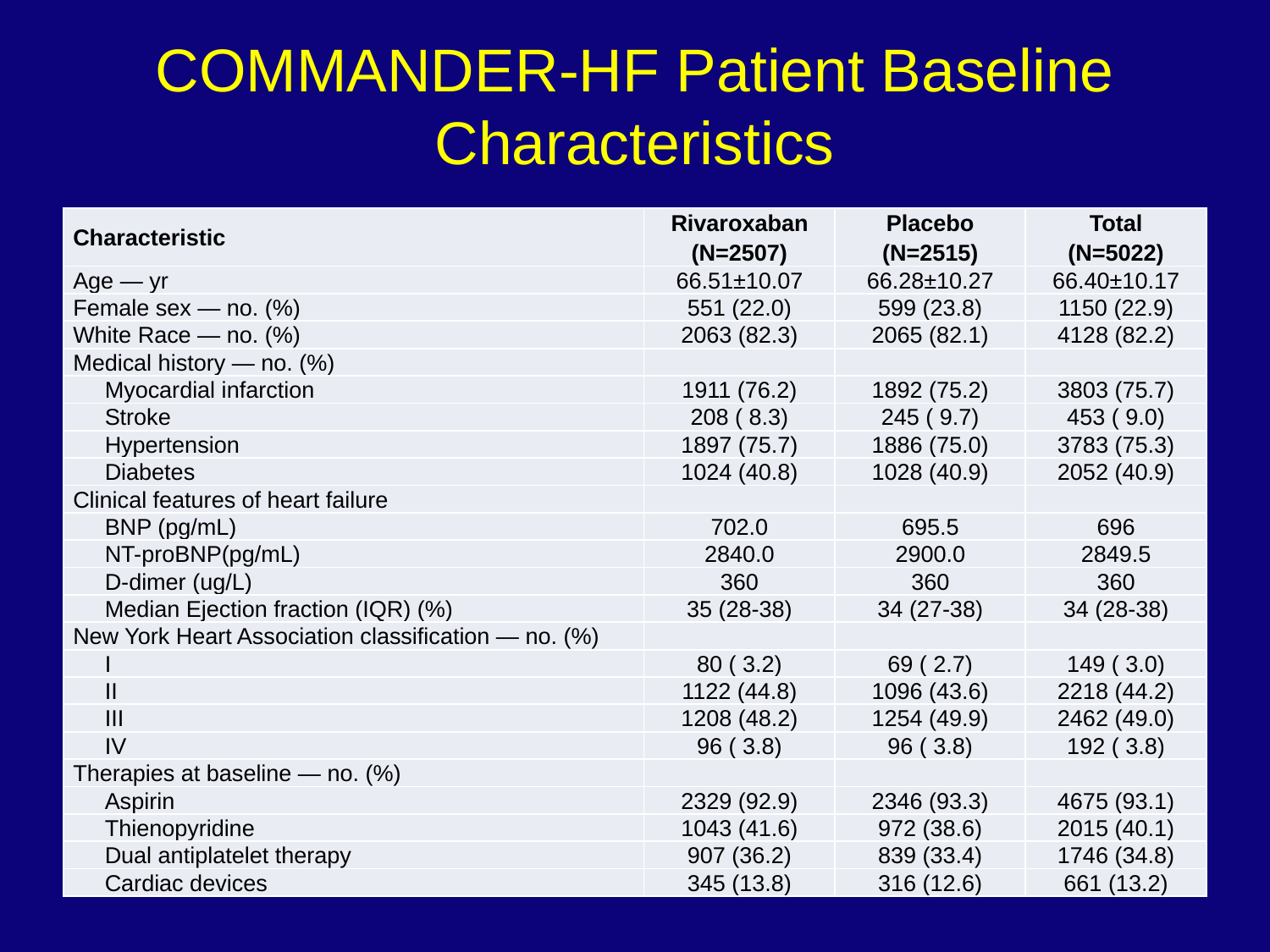

# COMMANDER-HF Patient Baseline Characteristics
| Characteristic | Rivaroxaban (N=2507) | Placebo (N=2515) | Total (N=5022) |
| --- | --- | --- | --- |
| Age — yr | 66.51±10.07 | 66.28±10.27 | 66.40±10.17 |
| Female sex — no. (%) | 551 (22.0) | 599 (23.8) | 1150 (22.9) |
| White Race — no. (%) | 2063 (82.3) | 2065 (82.1) | 4128 (82.2) |
| Medical history — no. (%) |  |  |  |
| Myocardial infarction | 1911 (76.2) | 1892 (75.2) | 3803 (75.7) |
| Stroke | 208 ( 8.3) | 245 ( 9.7) | 453 ( 9.0) |
| Hypertension | 1897 (75.7) | 1886 (75.0) | 3783 (75.3) |
| Diabetes | 1024 (40.8) | 1028 (40.9) | 2052 (40.9) |
| Clinical features of heart failure |  |  |  |
| BNP (pg/mL) | 702.0 | 695.5 | 696 |
| NT-proBNP(pg/mL) | 2840.0 | 2900.0 | 2849.5 |
| D-dimer (ug/L) | 360 | 360 | 360 |
| Median Ejection fraction (IQR) (%) | 35 (28-38) | 34 (27-38) | 34 (28-38) |
| New York Heart Association classification — no. (%) |  |  |  |
| I | 80 ( 3.2) | 69 ( 2.7) | 149 ( 3.0) |
| II | 1122 (44.8) | 1096 (43.6) | 2218 (44.2) |
| III | 1208 (48.2) | 1254 (49.9) | 2462 (49.0) |
| IV | 96 ( 3.8) | 96 ( 3.8) | 192 ( 3.8) |
| Therapies at baseline — no. (%) |  |  |  |
| Aspirin | 2329 (92.9) | 2346 (93.3) | 4675 (93.1) |
| Thienopyridine | 1043 (41.6) | 972 (38.6) | 2015 (40.1) |
| Dual antiplatelet therapy | 907 (36.2) | 839 (33.4) | 1746 (34.8) |
| Cardiac devices | 345 (13.8) | 316 (12.6) | 661 (13.2) |